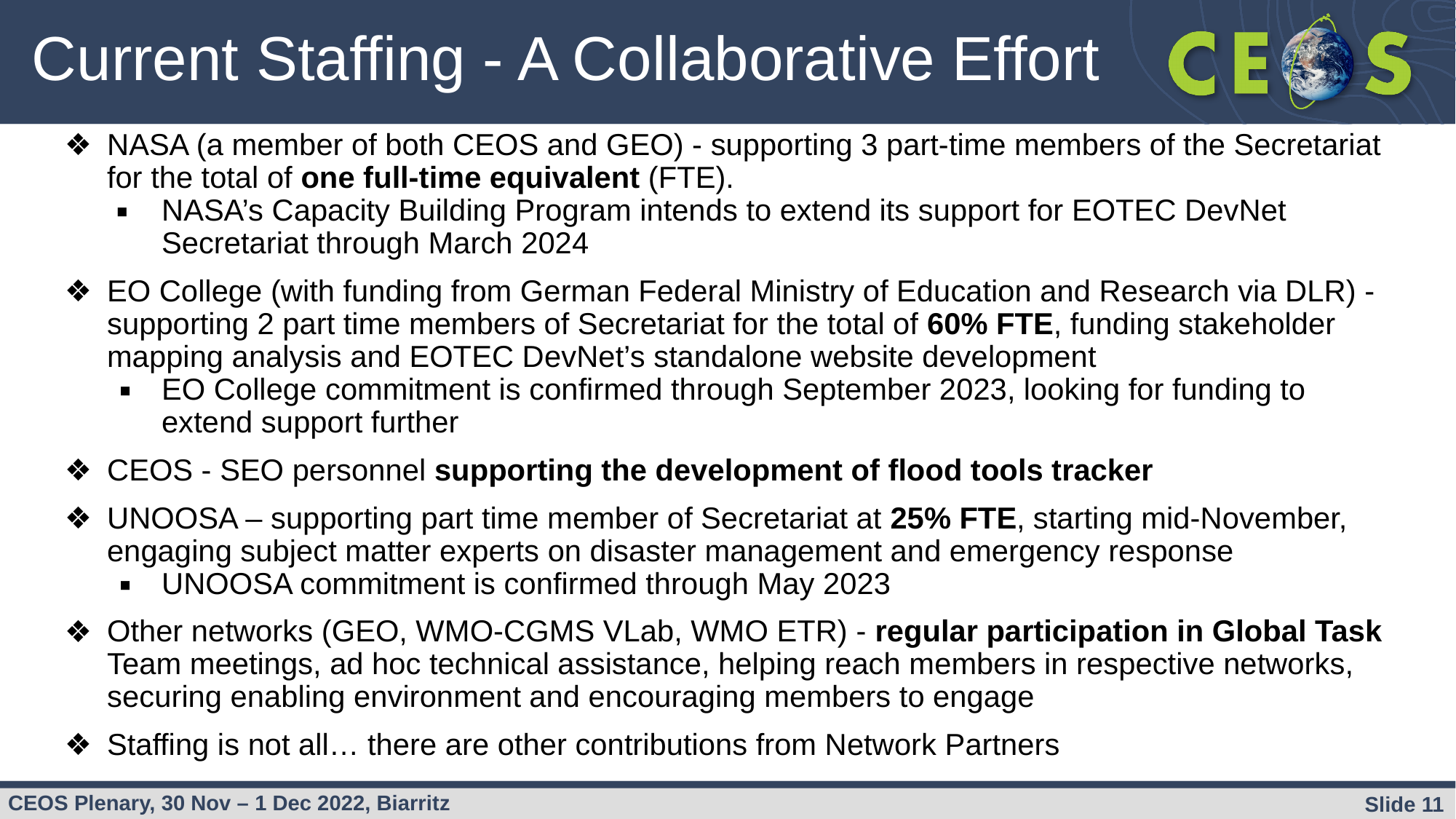

# Current Staffing - A Collaborative Effort
NASA (a member of both CEOS and GEO) - supporting 3 part-time members of the Secretariat for the total of one full-time equivalent (FTE).
NASA’s Capacity Building Program intends to extend its support for EOTEC DevNet Secretariat through March 2024
EO College (with funding from German Federal Ministry of Education and Research via DLR) - supporting 2 part time members of Secretariat for the total of 60% FTE, funding stakeholder mapping analysis and EOTEC DevNet’s standalone website development
EO College commitment is confirmed through September 2023, looking for funding to extend support further
CEOS - SEO personnel supporting the development of flood tools tracker
UNOOSA – supporting part time member of Secretariat at 25% FTE, starting mid-November, engaging subject matter experts on disaster management and emergency response
UNOOSA commitment is confirmed through May 2023
Other networks (GEO, WMO-CGMS VLab, WMO ETR) - regular participation in Global Task Team meetings, ad hoc technical assistance, helping reach members in respective networks, securing enabling environment and encouraging members to engage
Staffing is not all… there are other contributions from Network Partners